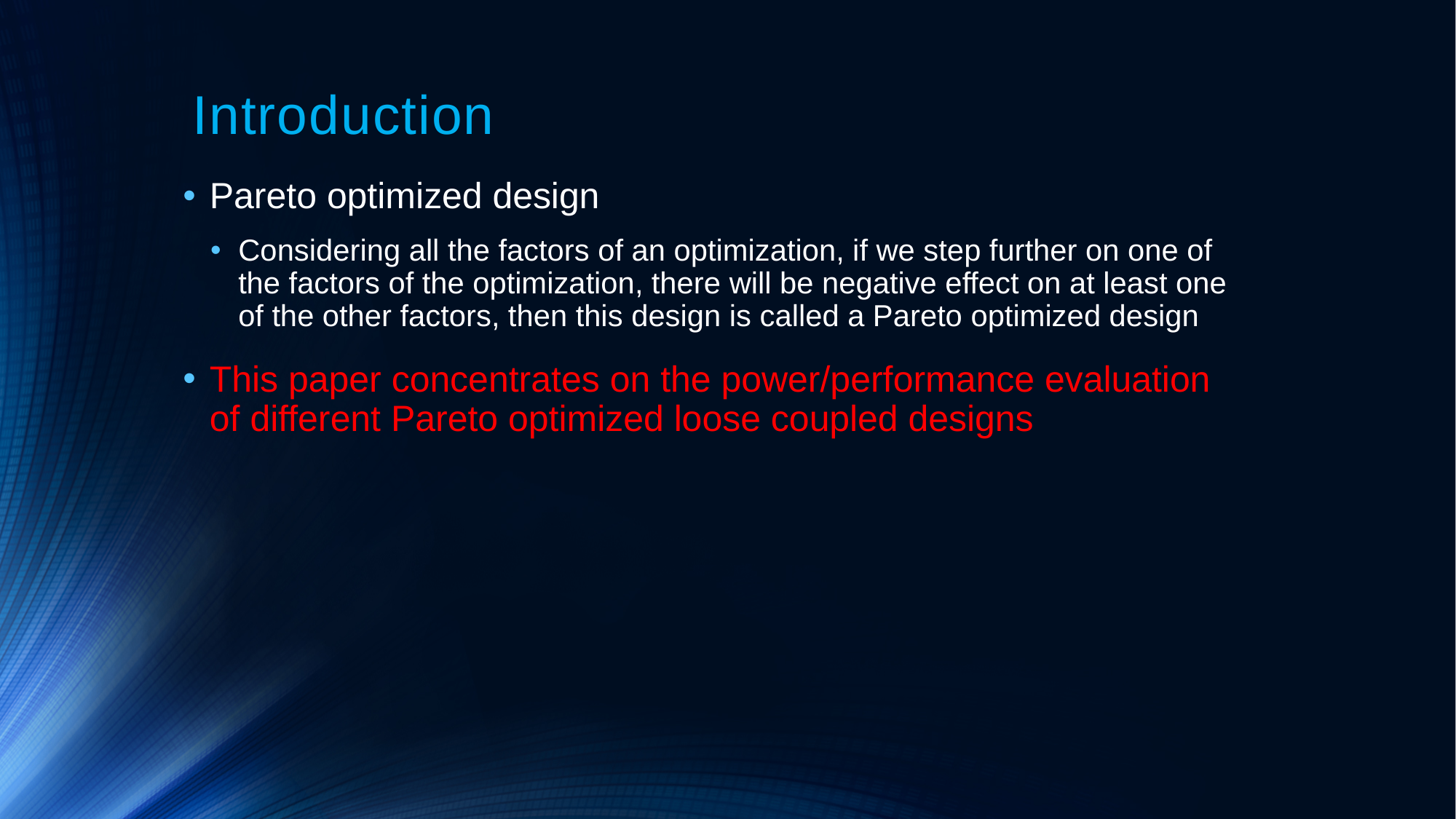

# Introduction
Pareto optimized design
Considering all the factors of an optimization, if we step further on one of the factors of the optimization, there will be negative effect on at least one of the other factors, then this design is called a Pareto optimized design
This paper concentrates on the power/performance evaluation of different Pareto optimized loose coupled designs